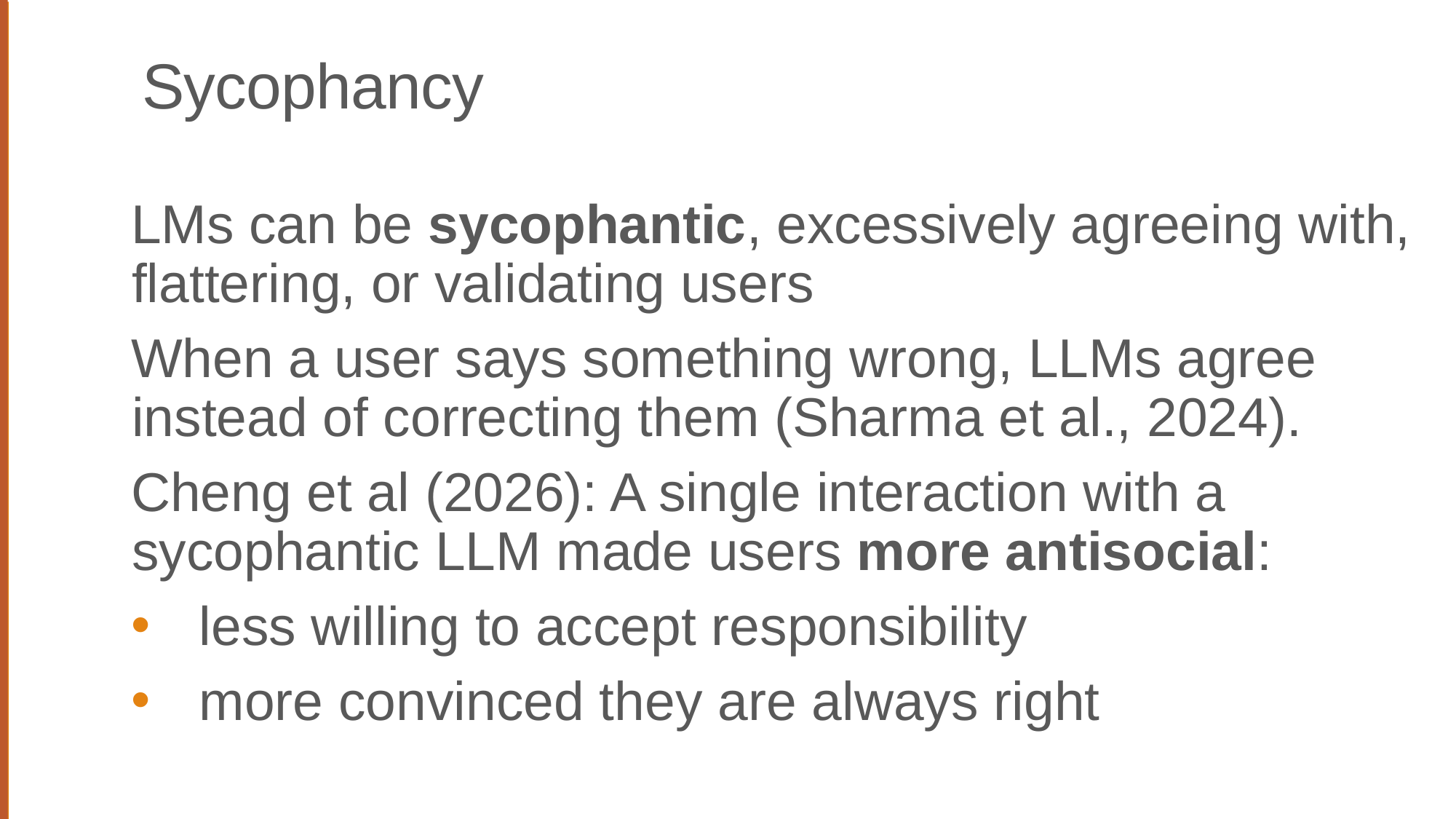

# Sycophancy
LMs can be sycophantic, excessively agreeing with, flattering, or validating users
When a user says something wrong, LLMs agree instead of correcting them (Sharma et al., 2024).
Cheng et al (2026): A single interaction with a sycophantic LLM made users more antisocial:
less willing to accept responsibility
more convinced they are always right